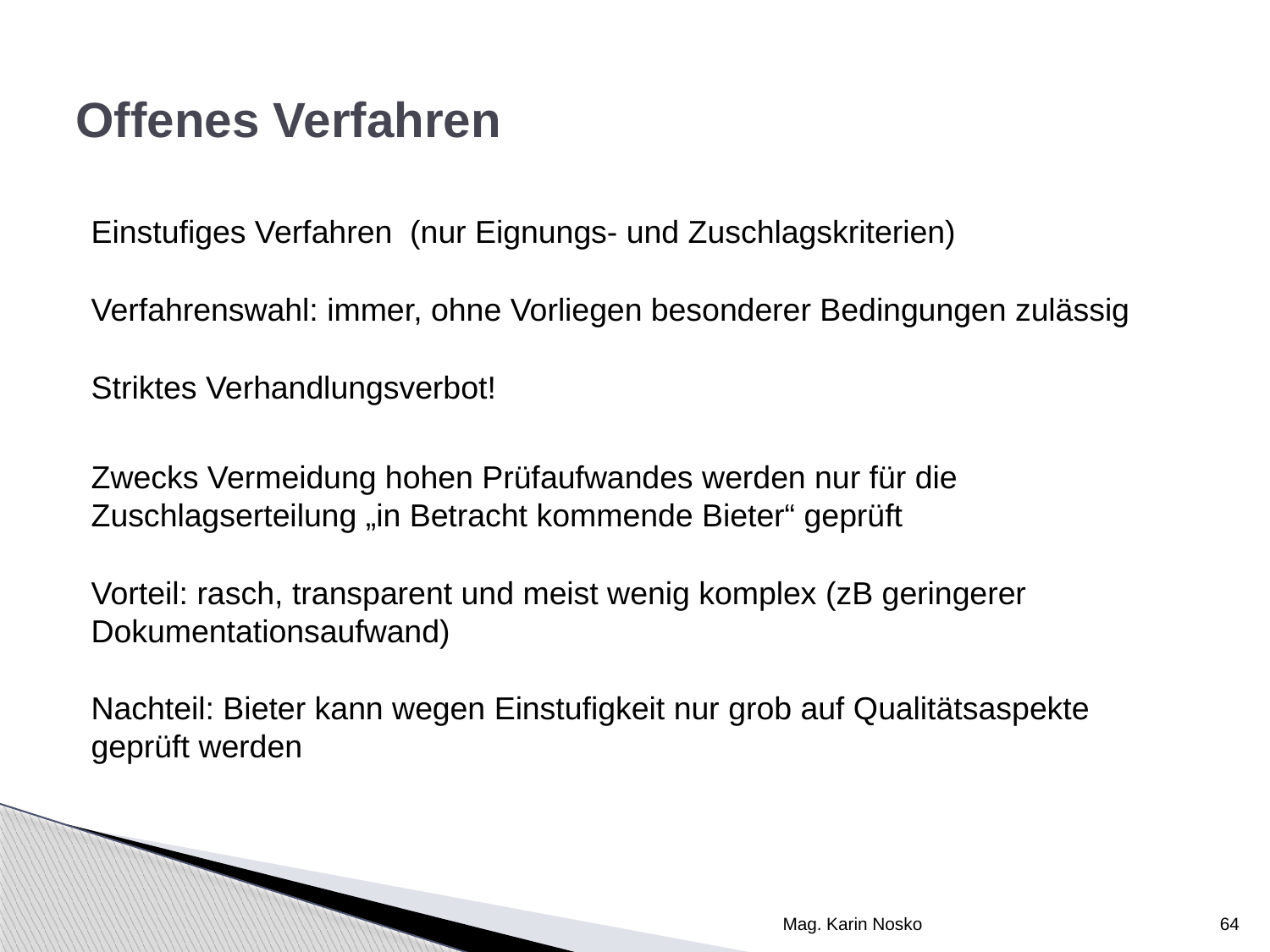

# Offenes Verfahren
Einstufiges Verfahren  (nur Eignungs- und Zuschlagskriterien)

Verfahrenswahl: immer, ohne Vorliegen besonderer Bedingungen zulässig

Striktes Verhandlungsverbot!

Zwecks Vermeidung hohen Prüfaufwandes werden nur für die Zuschlagserteilung „in Betracht kommende Bieter“ geprüft

Vorteil: rasch, transparent und meist wenig komplex (zB geringerer Dokumentationsaufwand)

Nachteil: Bieter kann wegen Einstufigkeit nur grob auf Qualitätsaspekte geprüft werden
Mag. Karin Nosko
64